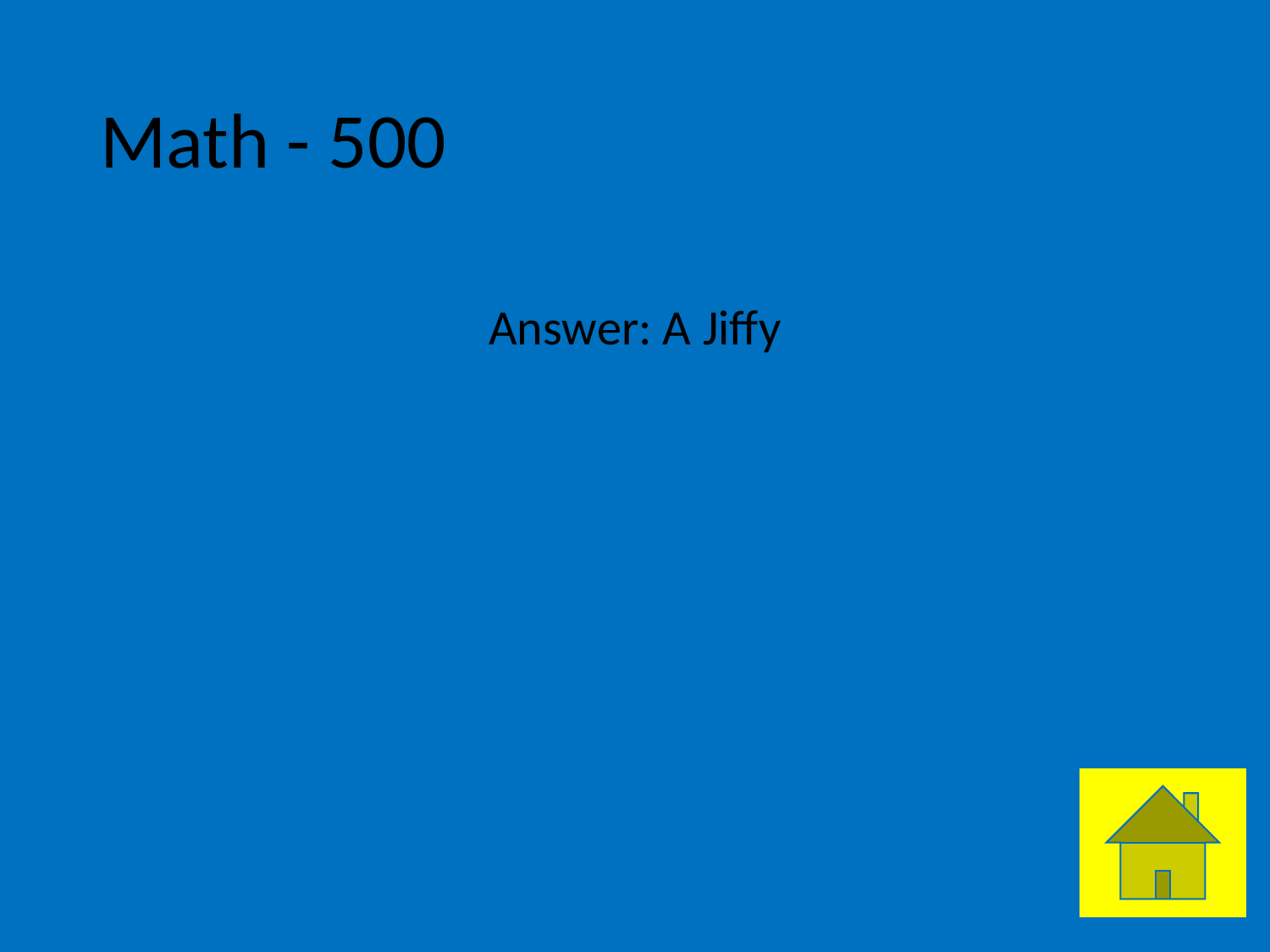

# Math - 500
Answer: A Jiffy